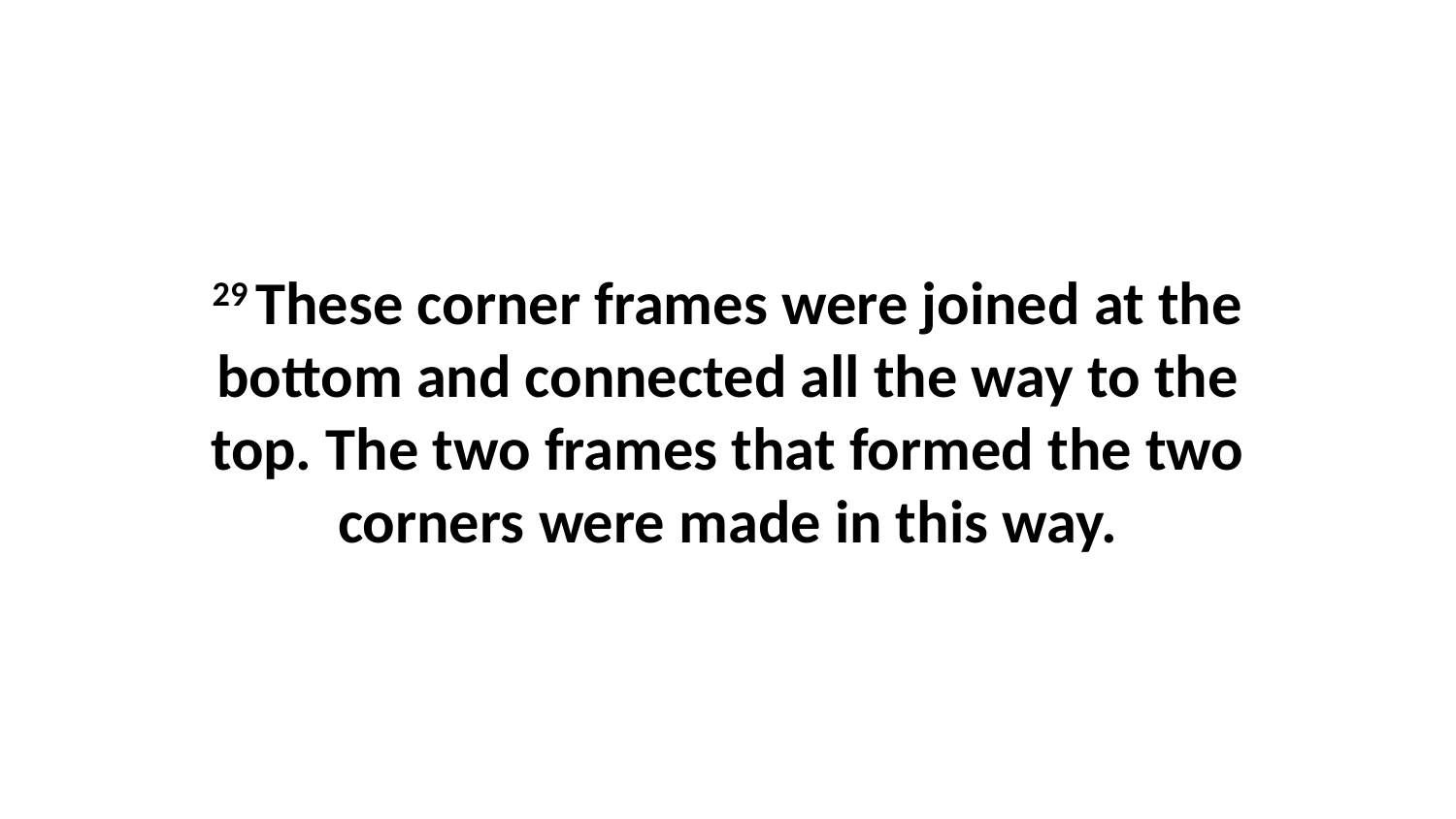

29 These corner frames were joined at the bottom and connected all the way to the top. The two frames that formed the two corners were made in this way.